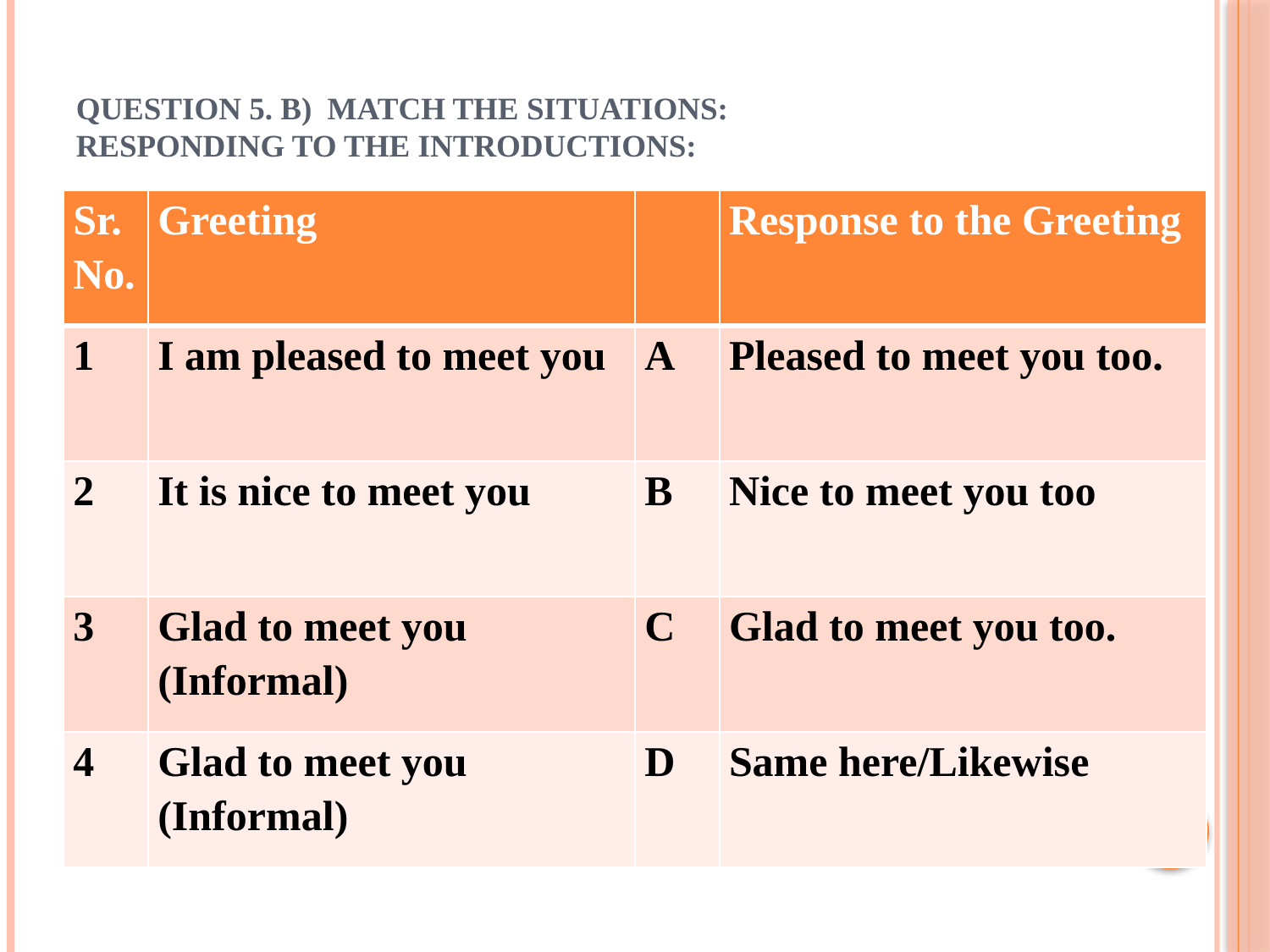

# Question 5. B)  Match the situations: Responding to the Introductions:
| Sr. No. | Greeting |  | Response to the Greeting |
| --- | --- | --- | --- |
| 1 | I am pleased to meet you | A | Pleased to meet you too. |
| 2 | It is nice to meet you | B | Nice to meet you too |
| 3 | Glad to meet you (Informal) | C | Glad to meet you too. |
| 4 | Glad to meet you (Informal) | D | Same here/Likewise |